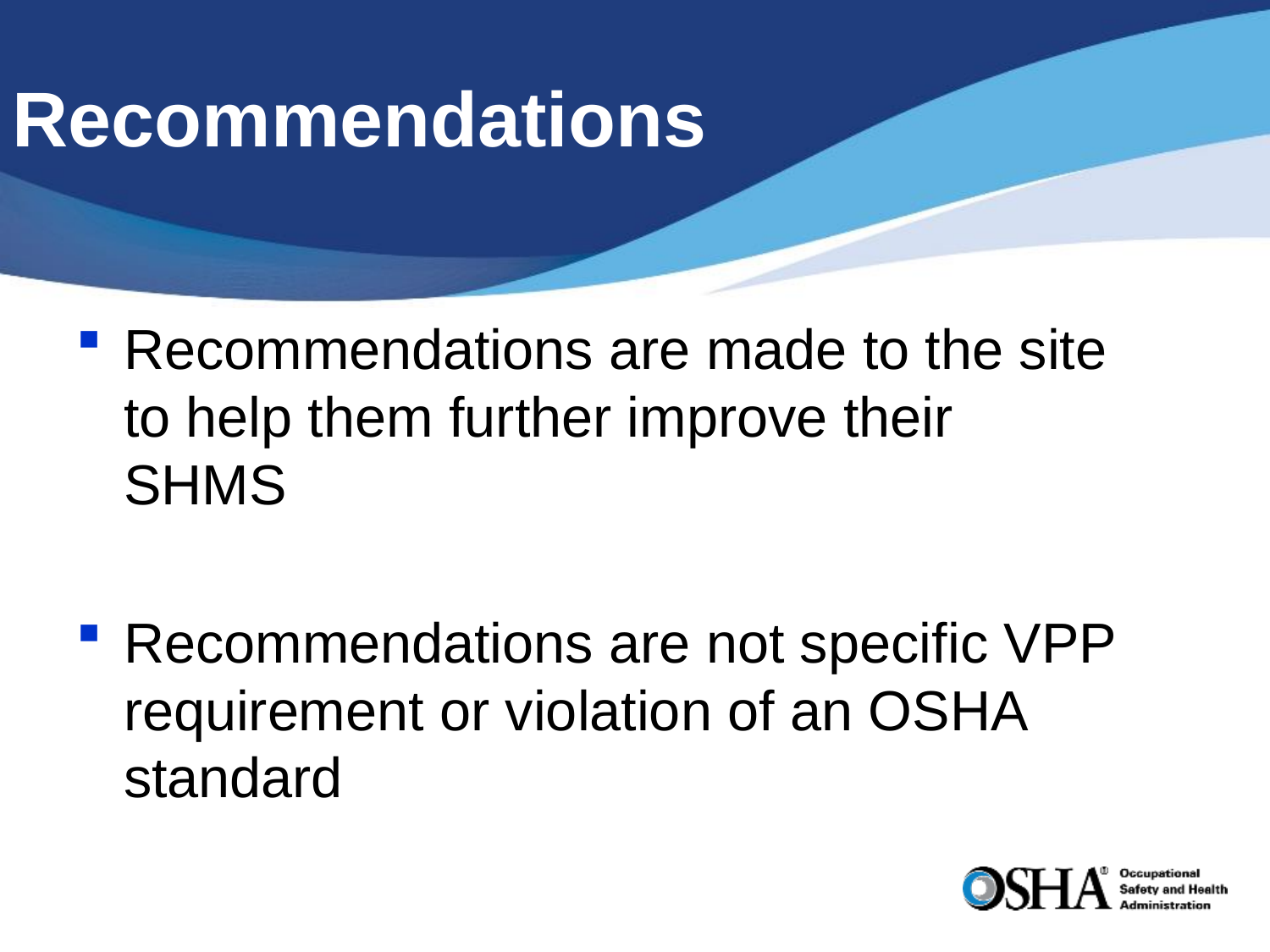

# Recommendations
Recommendations are made to the site to help them further improve their SHMS

Recommendations are not specific VPP requirement or violation of an OSHA standard